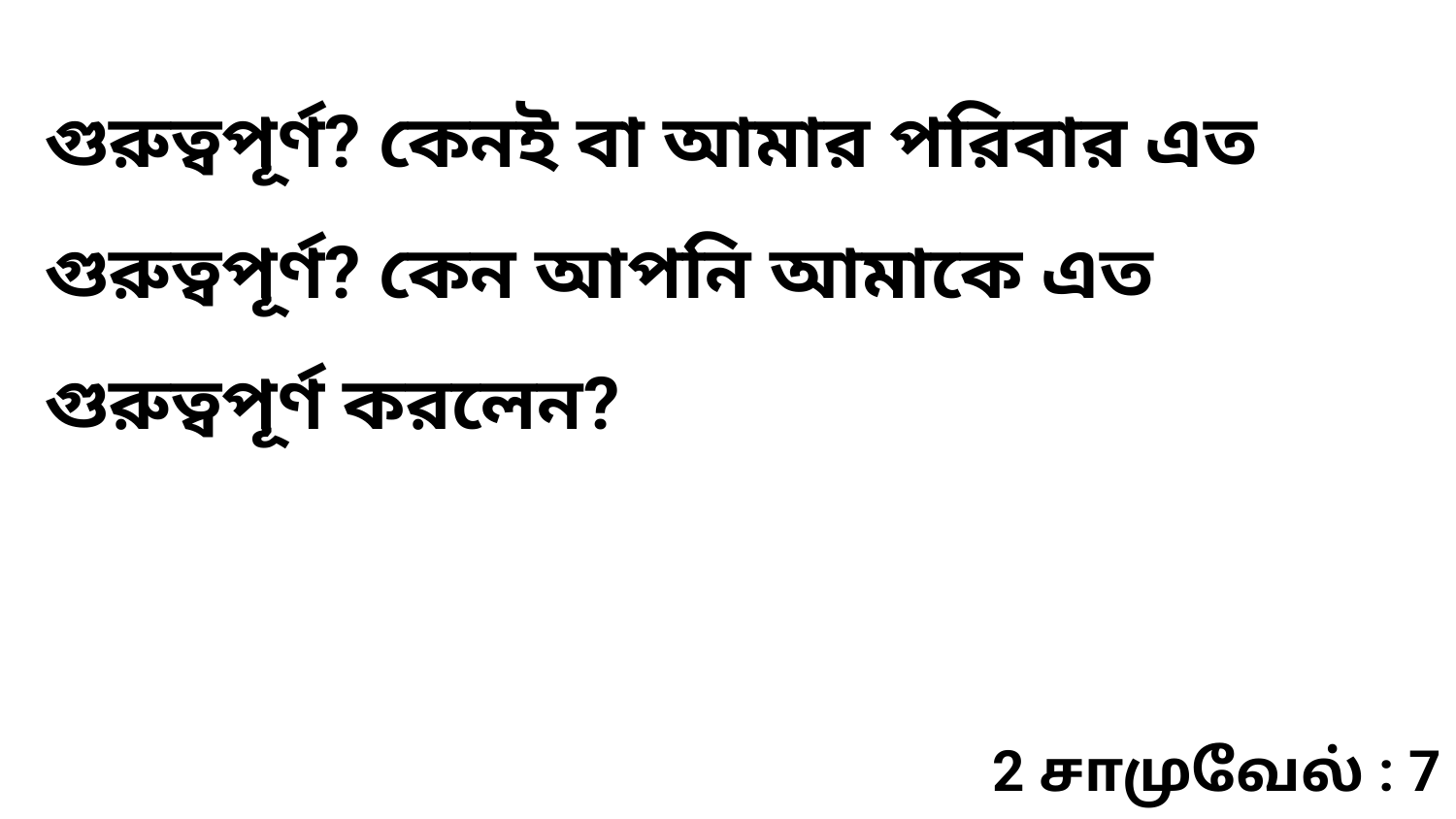

গুরুত্বপূর্ণ? কেনই বা আমার পরিবার এত গুরুত্বপূর্ণ? কেন আপনি আমাকে এত গুরুত্বপূর্ণ করলেন?
2 சாமுவேல் : 7